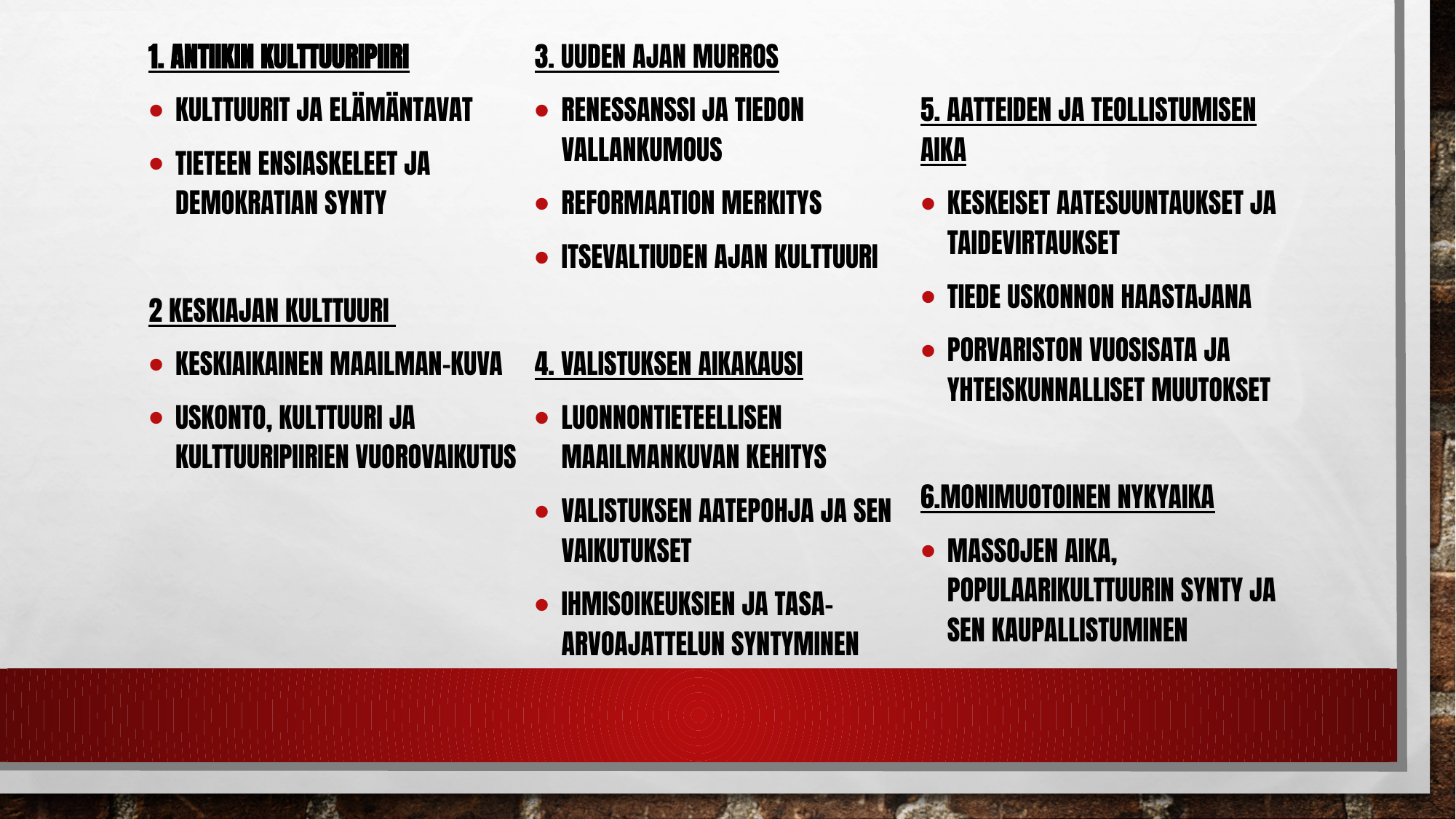

#
1. Antiikin kulttuuripiiri
kulttuurit ja elämäntavat
tieteen ensiaskeleet ja demokratian synty

2 Keskiajan kulttuuri
keskiaikainen maailman-kuva
uskonto, kulttuuri ja kulttuuripiirien vuorovaikutus

3. Uuden ajan murros
renessanssi ja tiedon vallankumous
reformaation merkitys
itsevaltiuden ajan kulttuuri

4. Valistuksen aikakausi
luonnontieteellisen maailmankuvan kehitys
valistuksen aatepohja ja sen vaikutukset
ihmisoikeuksien ja tasa-arvoajattelun syntyminen

5. Aatteiden ja teollistumisen aika
keskeiset aatesuuntaukset ja taidevirtaukset
tiede uskonnon haastajana
porvariston vuosisata ja yhteiskunnalliset muutokset

6.Monimuotoinen nykyaika
massojen aika, populaarikulttuurin synty ja sen kaupallistuminen